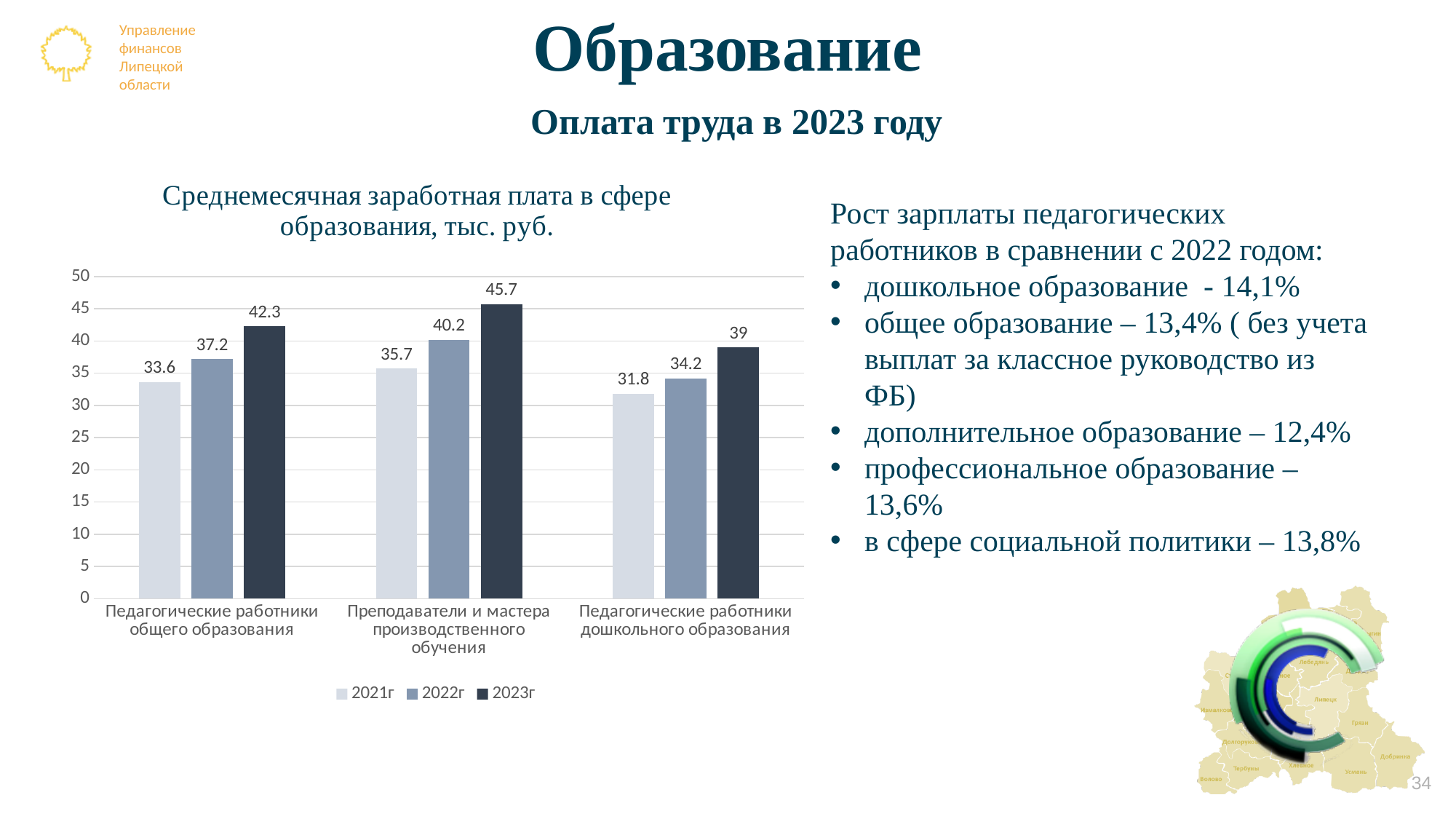

# Образование
Оплата труда в 2023 году

### Chart: Среднемесячная заработная плата в сфере образования, тыс. руб.

| Category | 2021г | 2022г | 2023г |
|---|---|---|---|
| Педагогические работники общего образования | 33.6 | 37.2 | 42.3 |
| Преподаватели и мастера производственного обучения | 35.7 | 40.2 | 45.7 |
| Педагогические работники дошкольного образования | 31.8 | 34.2 | 39.0 |
Рост зарплаты педагогических работников в сравнении с 2022 годом:
дошкольное образование  - 14,1%
общее образование – 13,4% ( без учета выплат за классное руководство из ФБ)
дополнительное образование – 12,4%
профессиональное образование – 13,6%
в сфере социальной политики – 13,8%

34